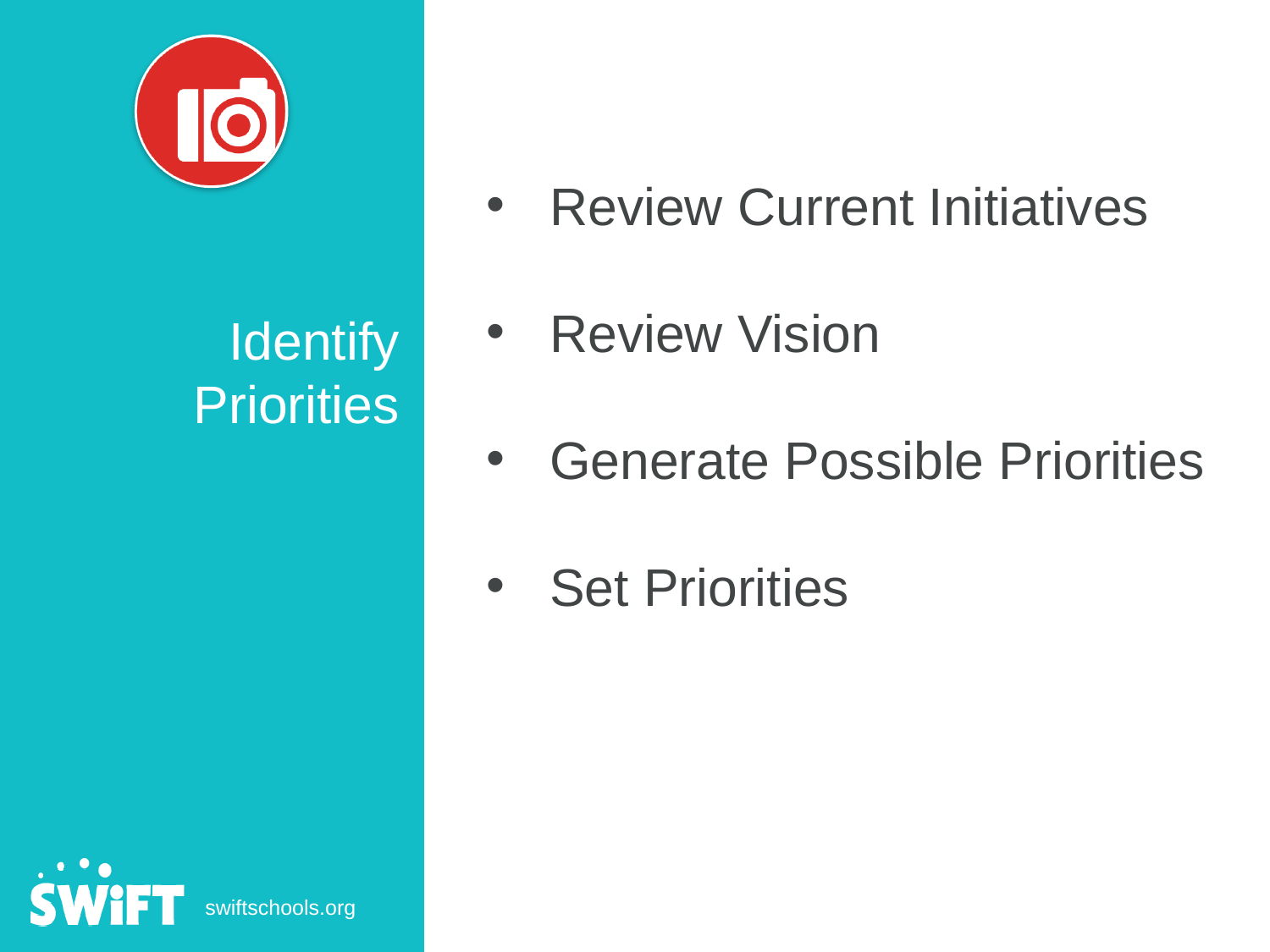

Review Current Initiatives

Review Vision

Generate Possible Priorities

Set Priorities
Identify Priorities